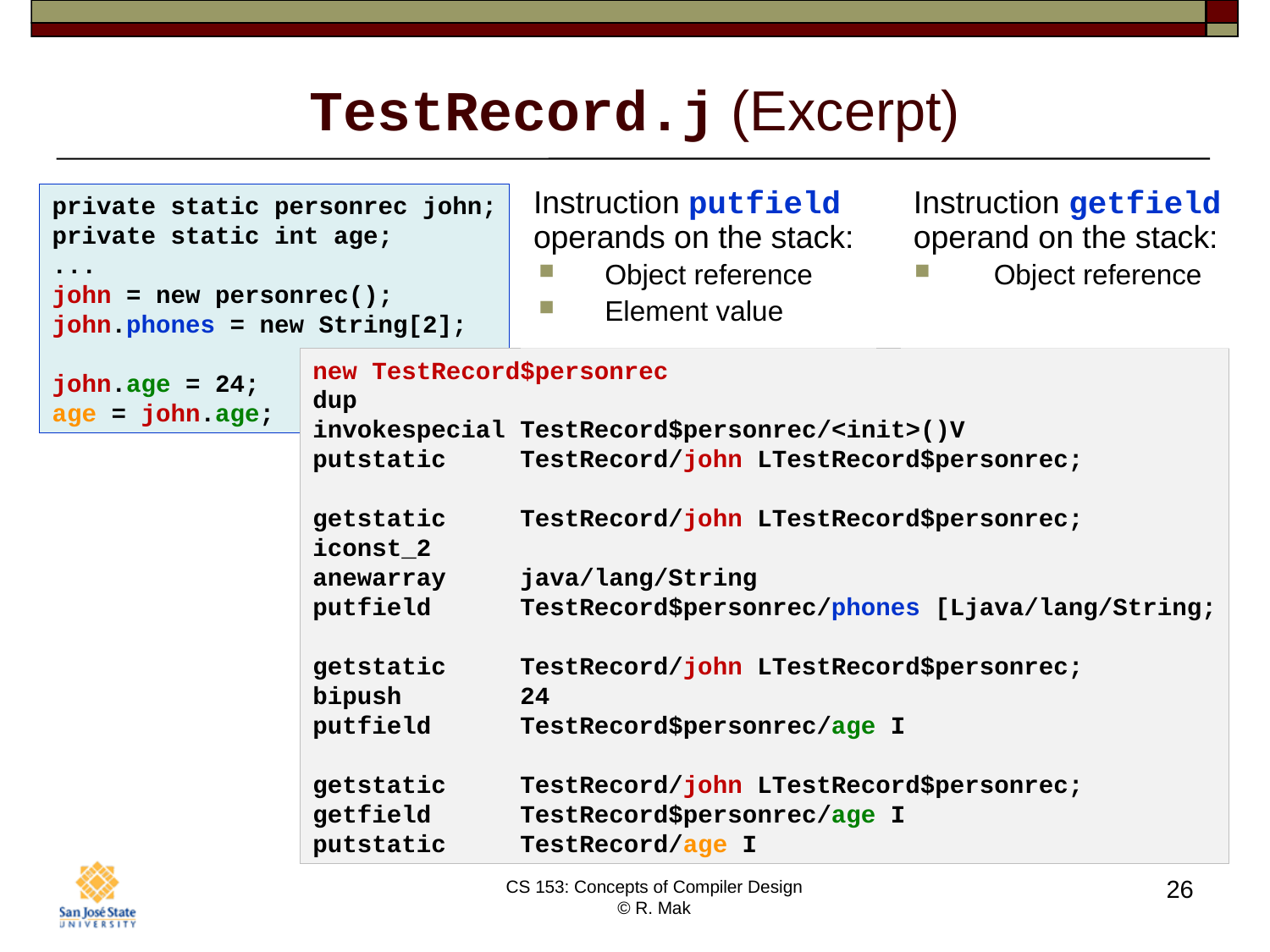

# TestRecord.j (Excerpt)
Instruction putfield operands on the stack:
Object reference
Element value
Instruction getfield operand on the stack:
Object reference
private static personrec john;
private static int age;
...
john = new personrec();
john.phones = new String[2];

john.age = 24;
age = john.age;
new TestRecord$personrec
dup
invokespecial TestRecord$personrec/<init>()V
putstatic     TestRecord/john LTestRecord$personrec;

getstatic     TestRecord/john LTestRecord$personrec;
iconst_2
anewarray     java/lang/String
putfield      TestRecord$personrec/phones [Ljava/lang/String;

getstatic     TestRecord/john LTestRecord$personrec;
bipush        24
putfield      TestRecord$personrec/age I

getstatic     TestRecord/john LTestRecord$personrec;
getfield      TestRecord$personrec/age I
putstatic     TestRecord/age I

26